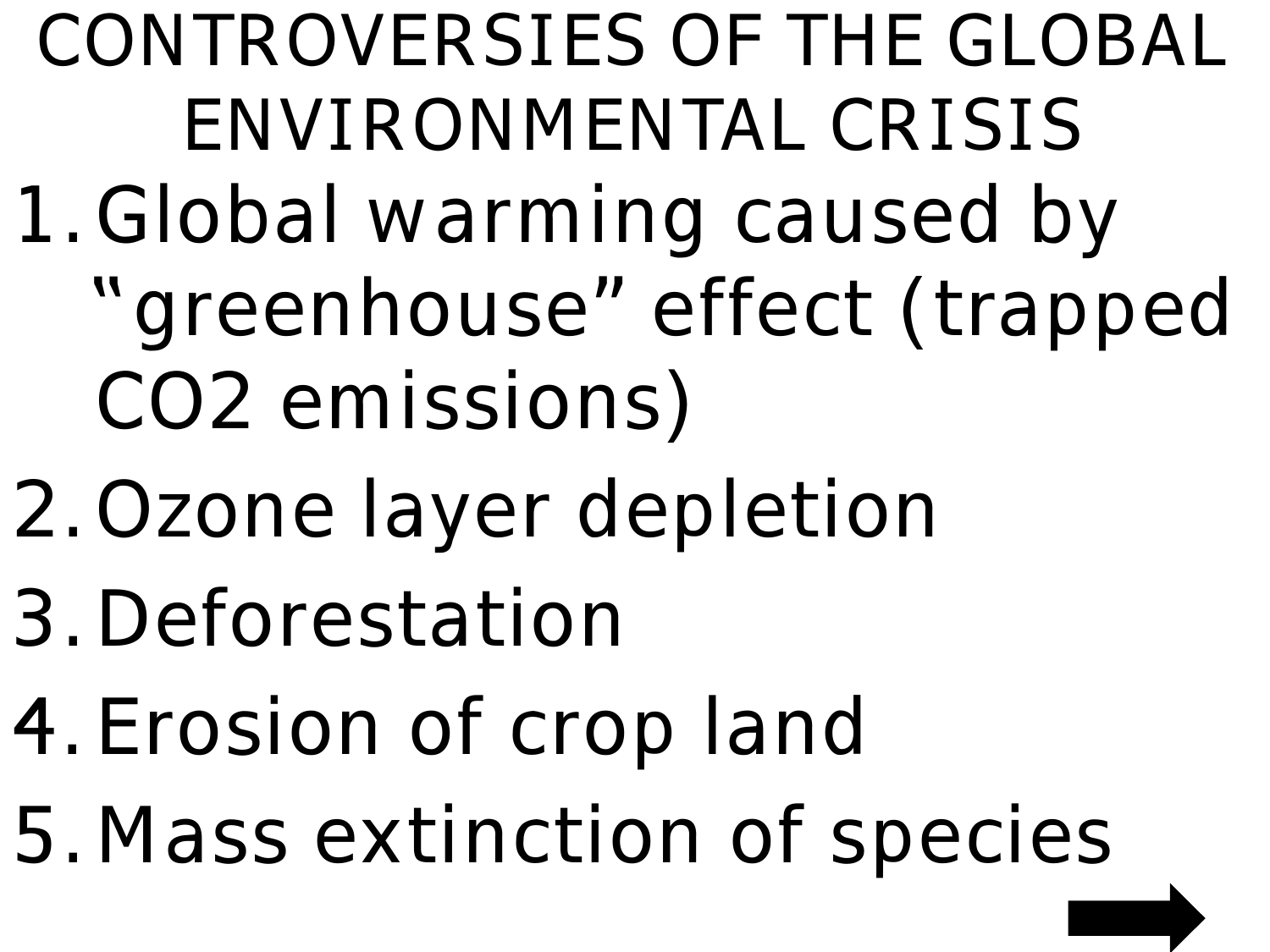

# CONTROVERSIES OF THE GLOBAL ENVIRONMENTAL CRISIS
Global warming caused by “greenhouse” effect (trapped CO2 emissions)
Ozone layer depletion
Deforestation
Erosion of crop land
Mass extinction of species